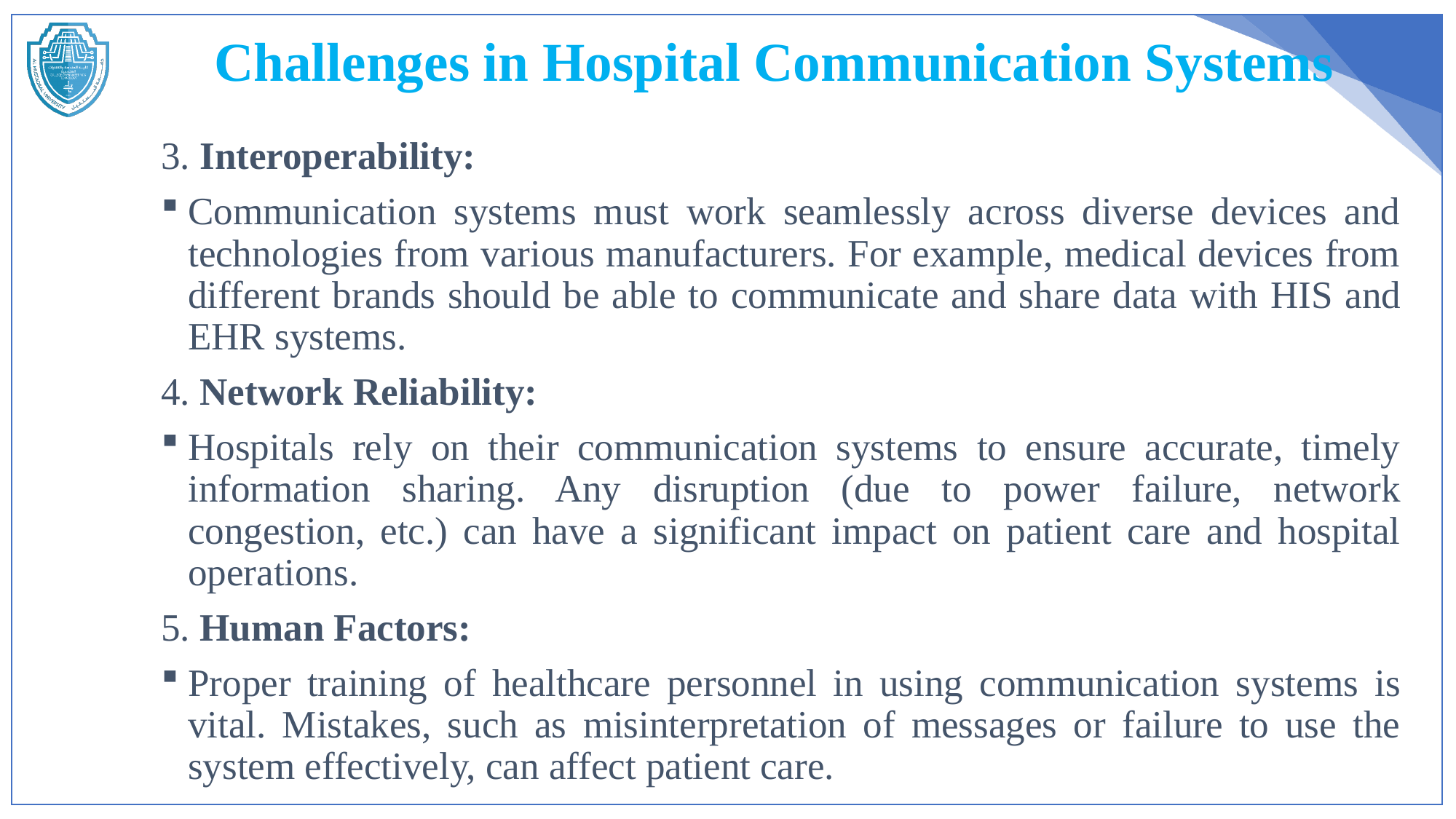

# Challenges in Hospital Communication Systems
3. Interoperability:
Communication systems must work seamlessly across diverse devices and technologies from various manufacturers. For example, medical devices from different brands should be able to communicate and share data with HIS and EHR systems.
4. Network Reliability:
Hospitals rely on their communication systems to ensure accurate, timely information sharing. Any disruption (due to power failure, network congestion, etc.) can have a significant impact on patient care and hospital operations.
5. Human Factors:
Proper training of healthcare personnel in using communication systems is vital. Mistakes, such as misinterpretation of messages or failure to use the system effectively, can affect patient care.